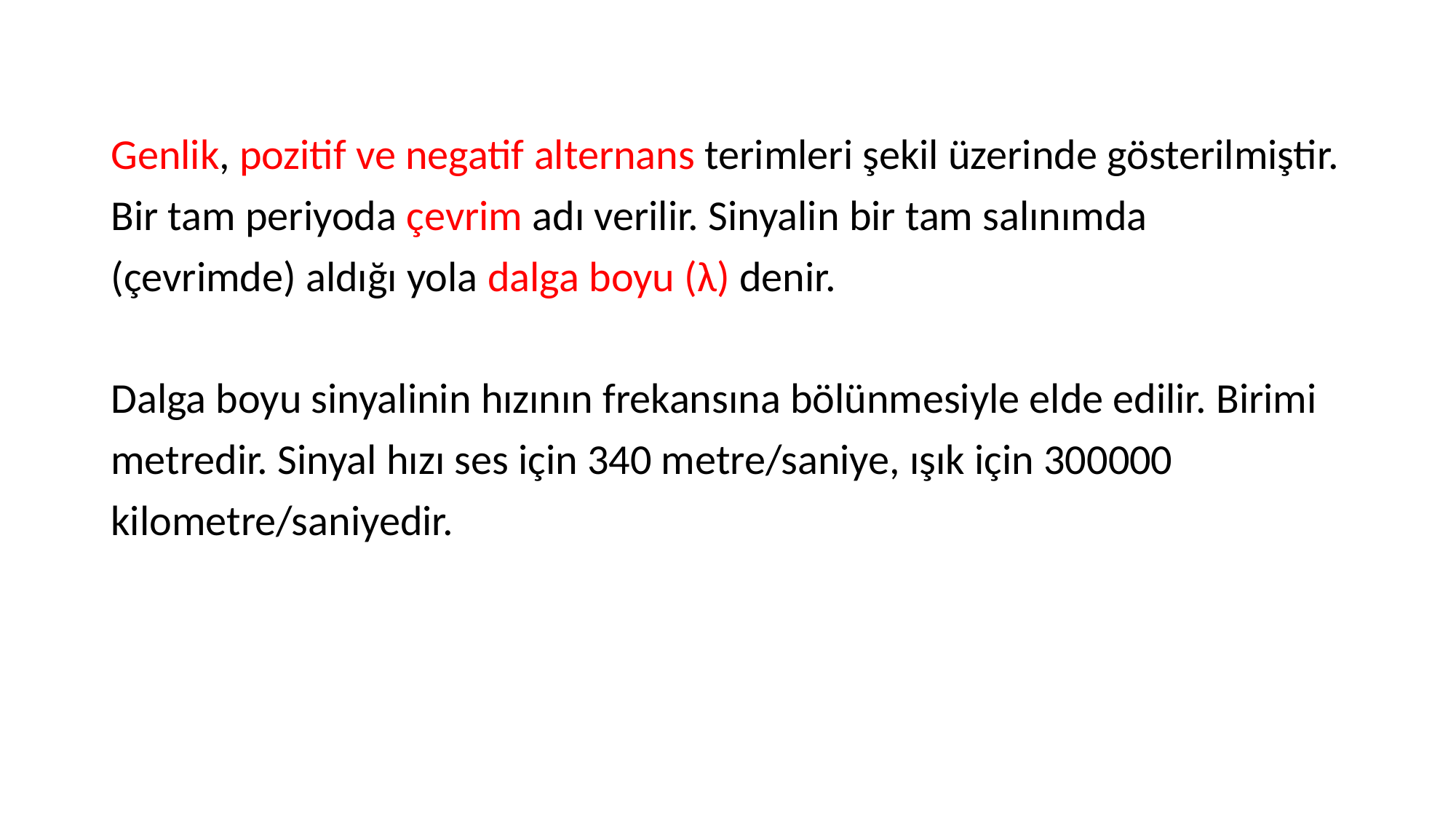

Genlik, pozitif ve negatif alternans terimleri şekil üzerinde gösterilmiştir.
Bir tam periyoda çevrim adı verilir. Sinyalin bir tam salınımda
(çevrimde) aldığı yola dalga boyu (λ) denir.

Dalga boyu sinyalinin hızının frekansına bölünmesiyle elde edilir. Birimi
metredir. Sinyal hızı ses için 340 metre/saniye, ışık için 300000
kilometre/saniyedir.